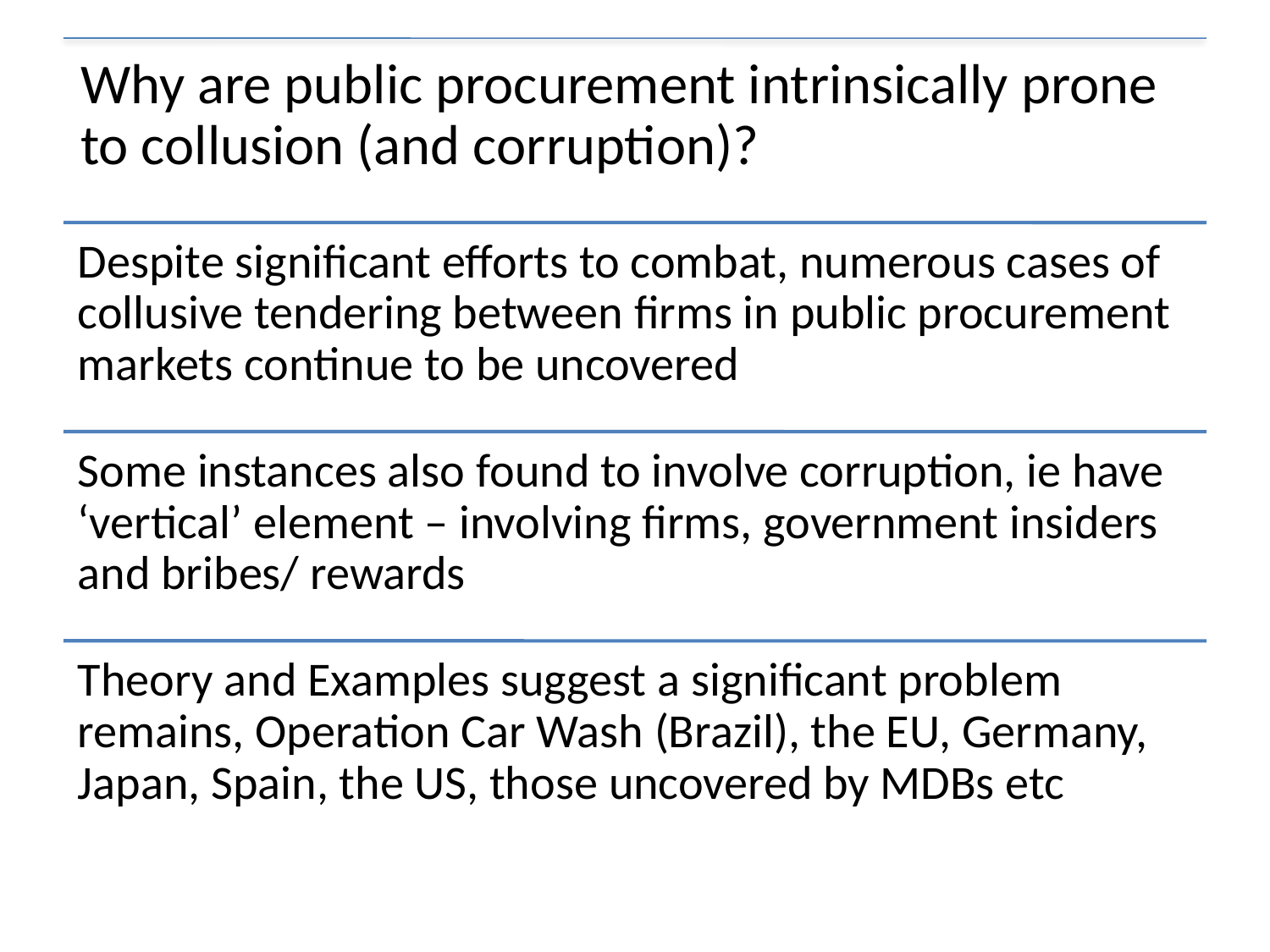

Why are public procurement intrinsically prone to collusion (and corruption)?
Despite significant efforts to combat, numerous cases of collusive tendering between firms in public procurement markets continue to be uncovered
Some instances also found to involve corruption, ie have ‘vertical’ element – involving firms, government insiders and bribes/ rewards
Theory and Examples suggest a significant problem remains, Operation Car Wash (Brazil), the EU, Germany, Japan, Spain, the US, those uncovered by MDBs etc